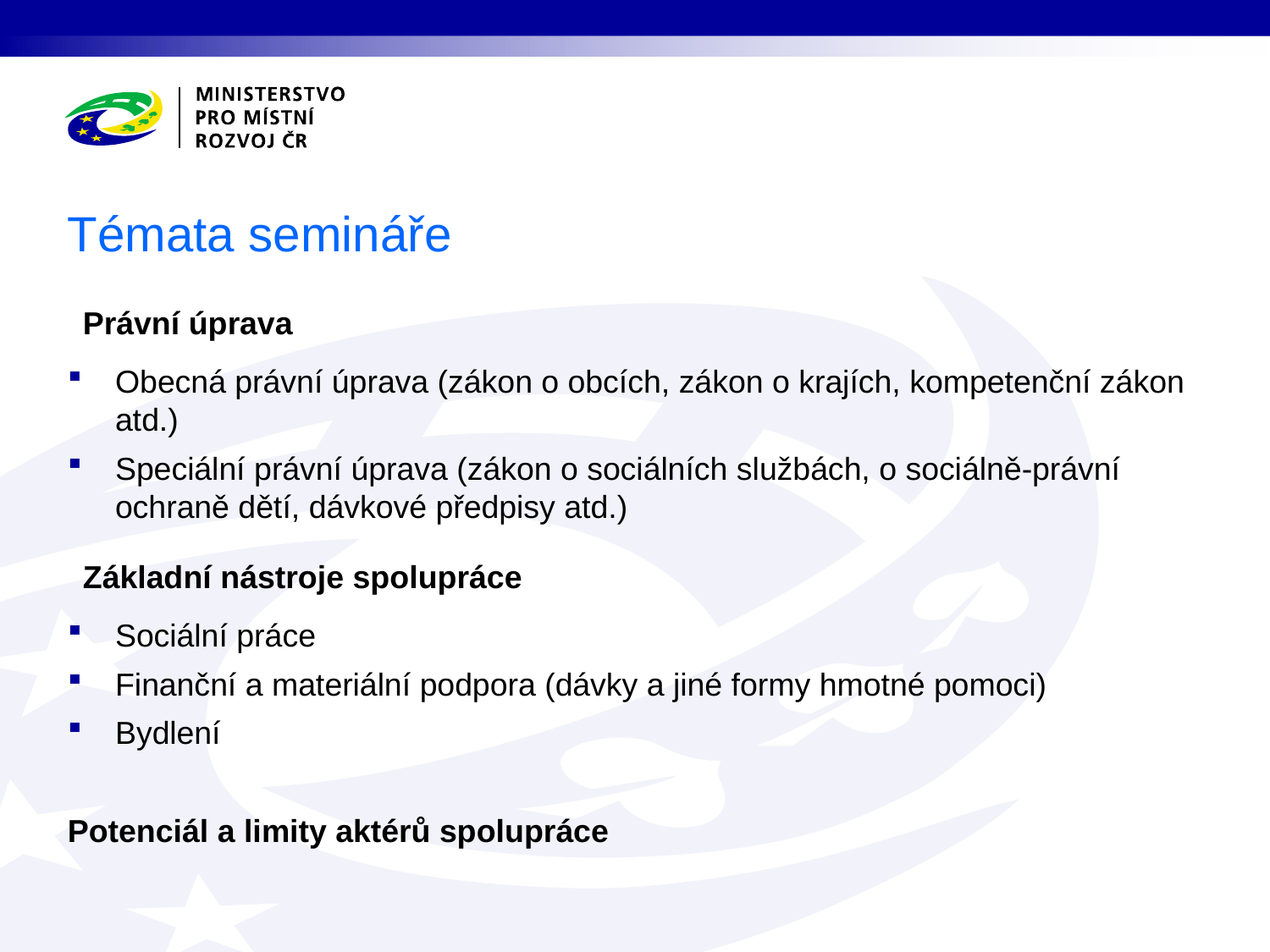

Témata semináře
Právní úprava
Obecná právní úprava (zákon o obcích, zákon o krajích, kompetenční zákon atd.)
Speciální právní úprava (zákon o sociálních službách, o sociálně-právní ochraně dětí, dávkové předpisy atd.)
Základní nástroje spolupráce
Sociální práce
Finanční a materiální podpora (dávky a jiné formy hmotné pomoci)
Bydlení

Potenciál a limity aktérů spolupráce